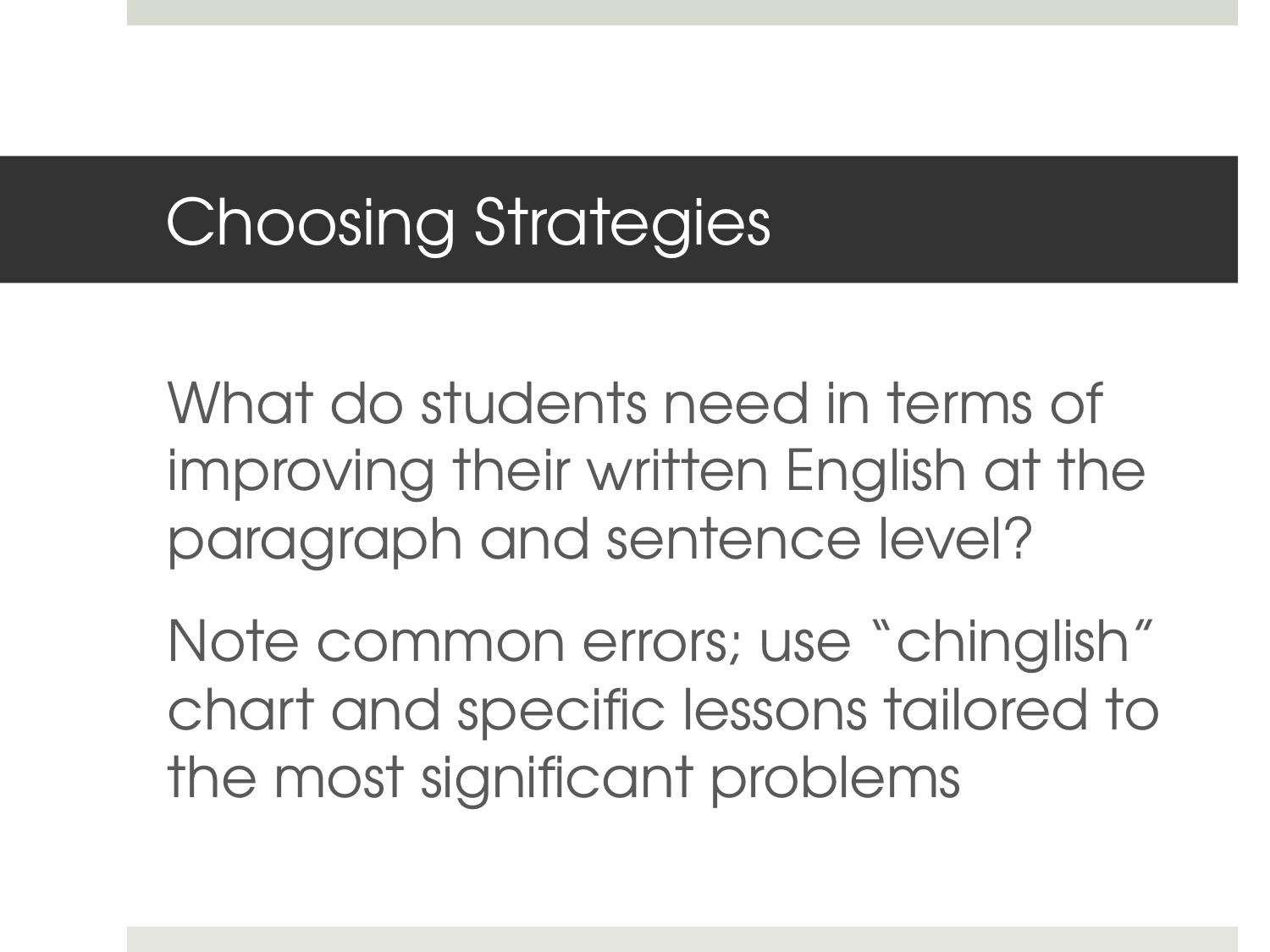

# Choosing Strategies
What do students need in terms of improving their written English at the paragraph and sentence level?
Note common errors; use “chinglish” chart and specific lessons tailored to the most significant problems